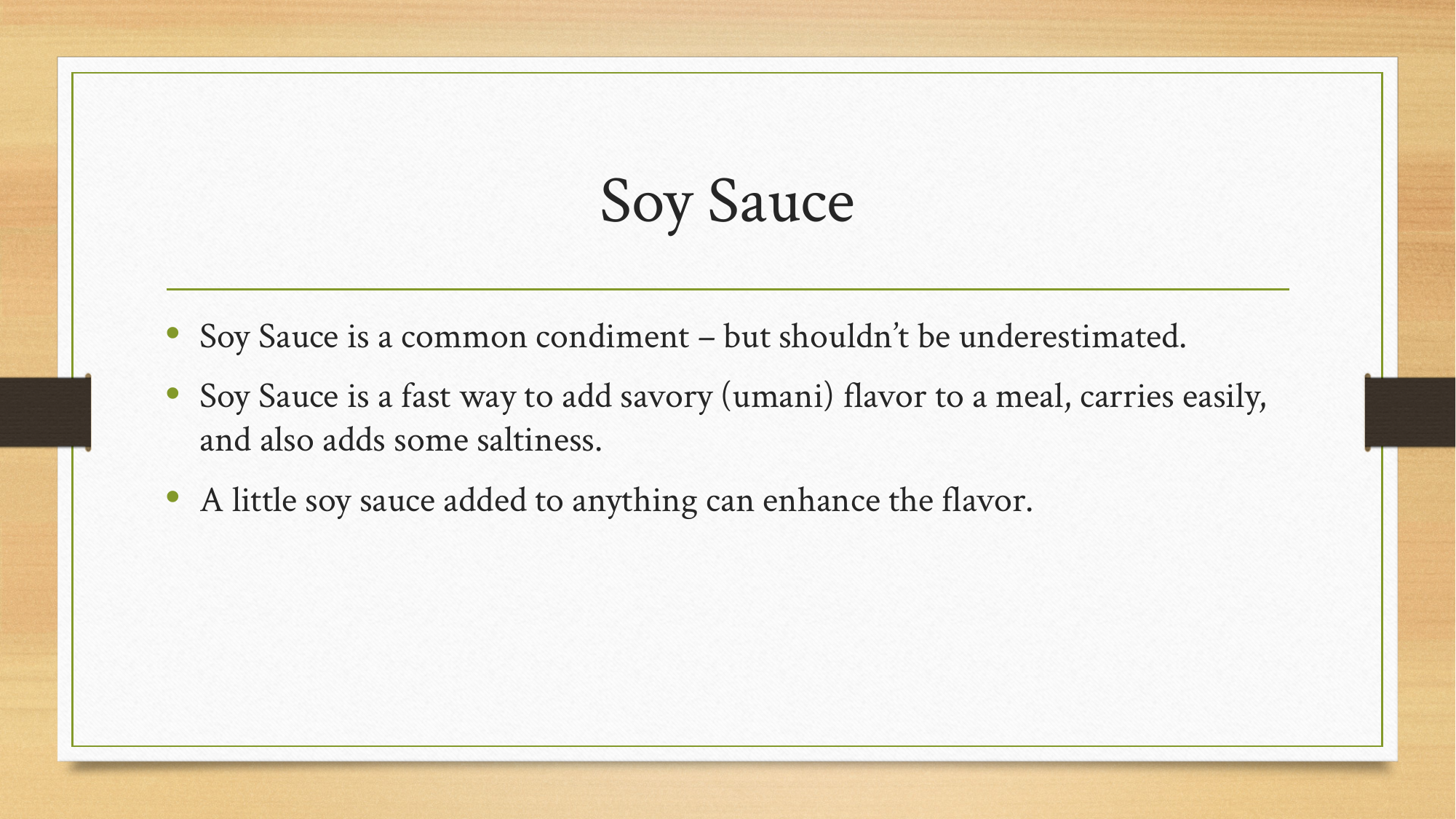

# Soy Sauce
Soy Sauce is a common condiment – but shouldn’t be underestimated.
Soy Sauce is a fast way to add savory (umani) flavor to a meal, carries easily, and also adds some saltiness.
A little soy sauce added to anything can enhance the flavor.